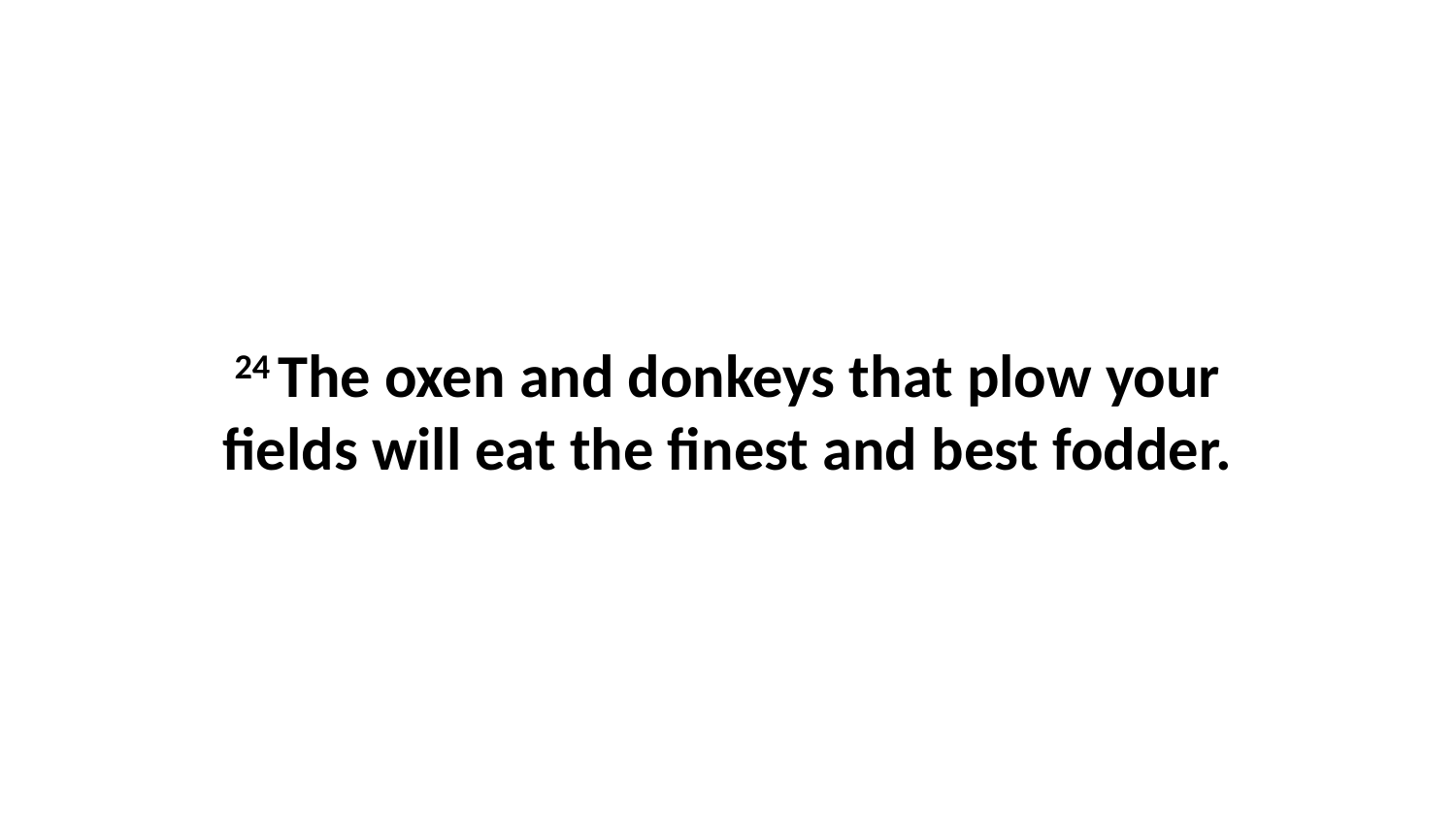

24 The oxen and donkeys that plow your fields will eat the finest and best fodder.